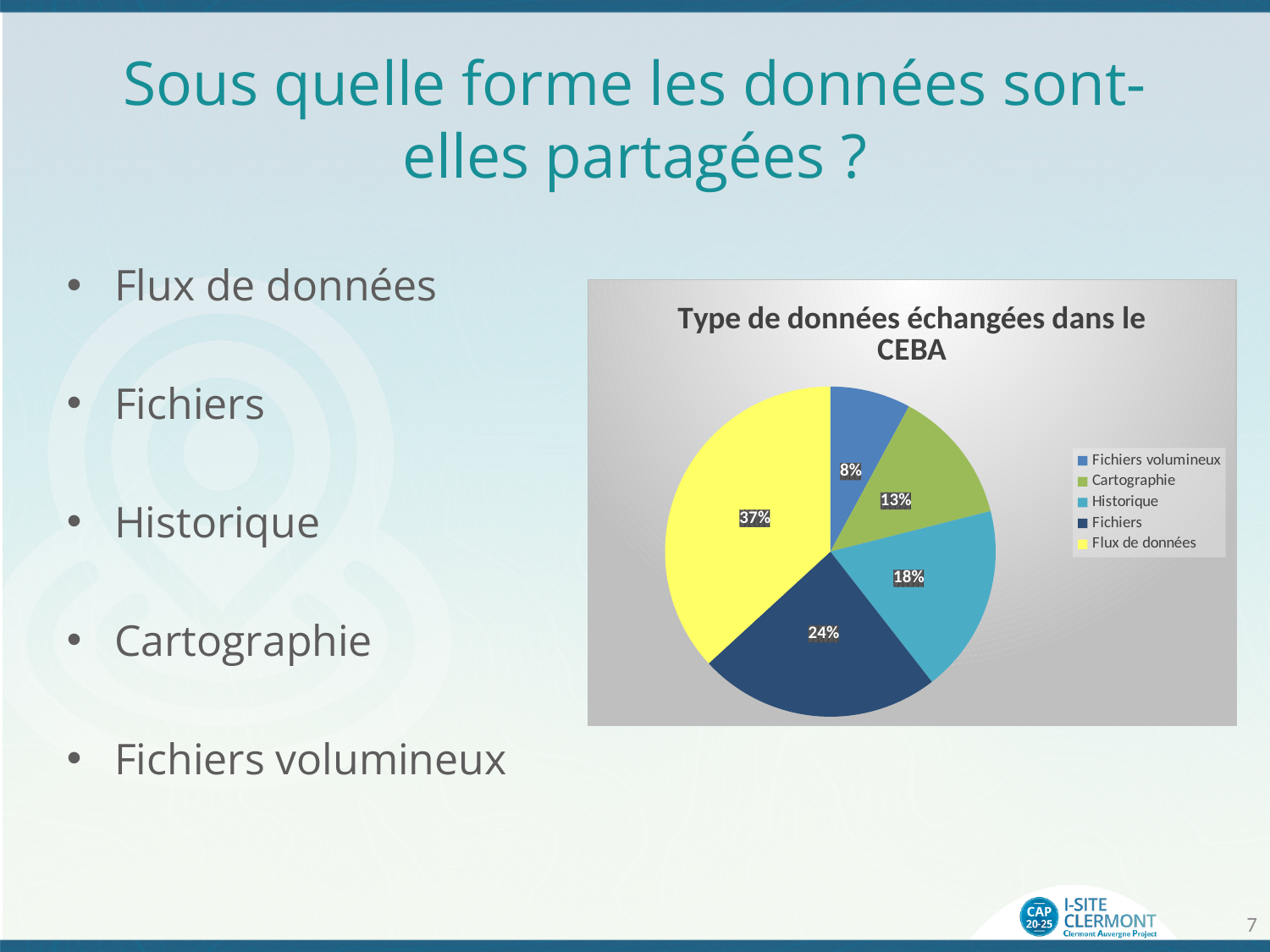

# Sous quelle forme les données sont-elles partagées ?
Flux de données

Fichiers

Historique

Cartographie

Fichiers volumineux

### Chart: Type de données échangées dans le CEBA

| Category | total |
|---|---|
| Fichiers volumineux | 3.0 |
| Cartographie | 5.0 |
| Historique  | 7.0 |
| Fichiers | 9.0 |
| Flux de données | 14.0 |
7